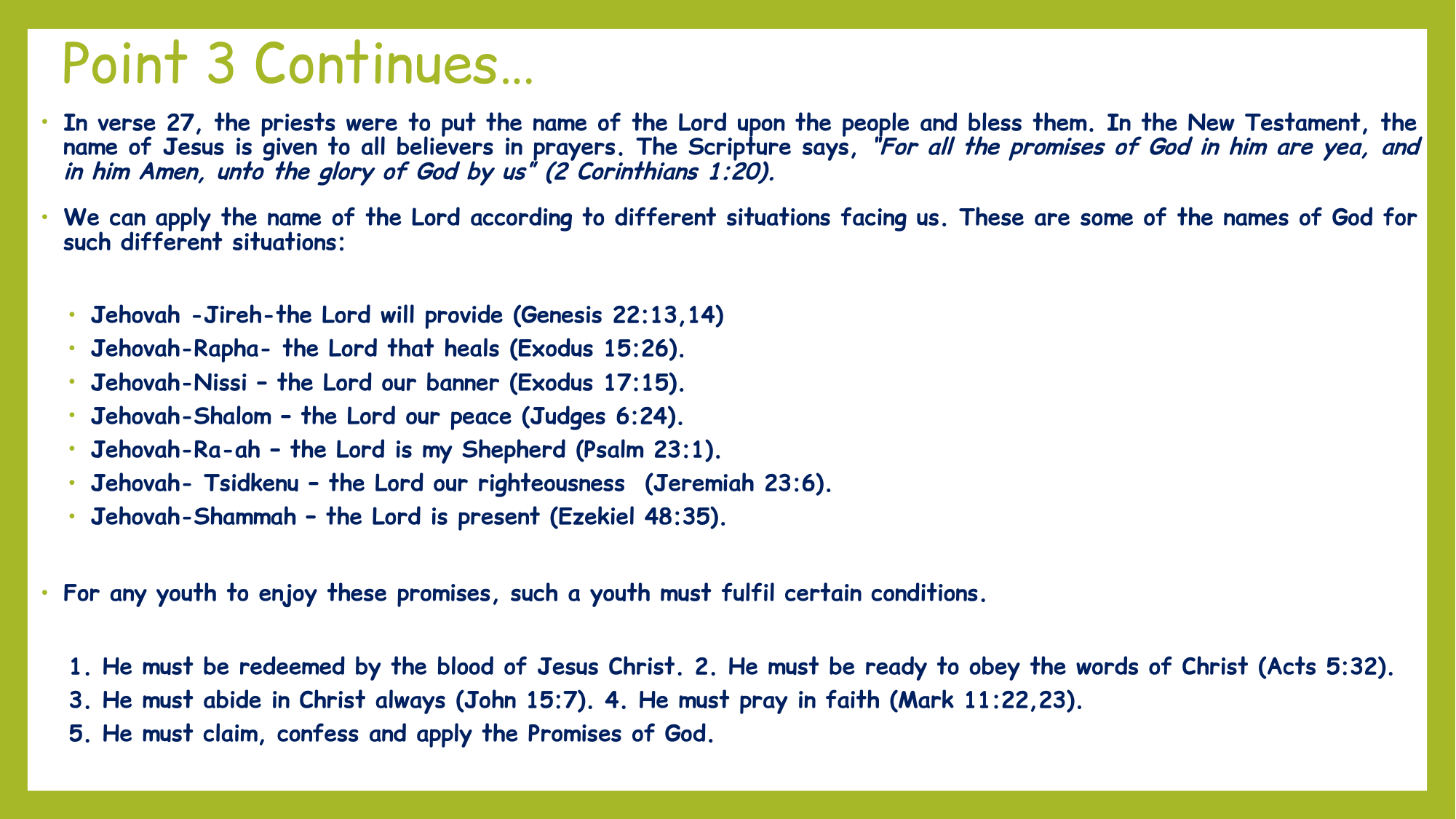

# Point 3 Continues…
In verse 27, the priests were to put the name of the Lord upon the people and bless them. In the New Testament, the name of Jesus is given to all believers in prayers. The Scripture says, “For all the promises of God in him are yea, and in him Amen, unto the glory of God by us” (2 Corinthians 1:20).
We can apply the name of the Lord according to different situations facing us. These are some of the names of God for such different situations:

Jehovah -Jireh-the Lord will provide (Genesis 22:13,14)
Jehovah-Rapha- the Lord that heals (Exodus 15:26).
Jehovah-Nissi – the Lord our banner (Exodus 17:15).
Jehovah-Shalom – the Lord our peace (Judges 6:24).
Jehovah-Ra-ah – the Lord is my Shepherd (Psalm 23:1).
Jehovah- Tsidkenu – the Lord our righteousness  (Jeremiah 23:6).
Jehovah-Shammah – the Lord is present (Ezekiel 48:35).
For any youth to enjoy these promises, such a youth must fulfil certain conditions.

1. He must be redeemed by the blood of Jesus Christ. 2. He must be ready to obey the words of Christ (Acts 5:32).
3. He must abide in Christ always (John 15:7). 4. He must pray in faith (Mark 11:22,23).
5. He must claim, confess and apply the Promises of God.